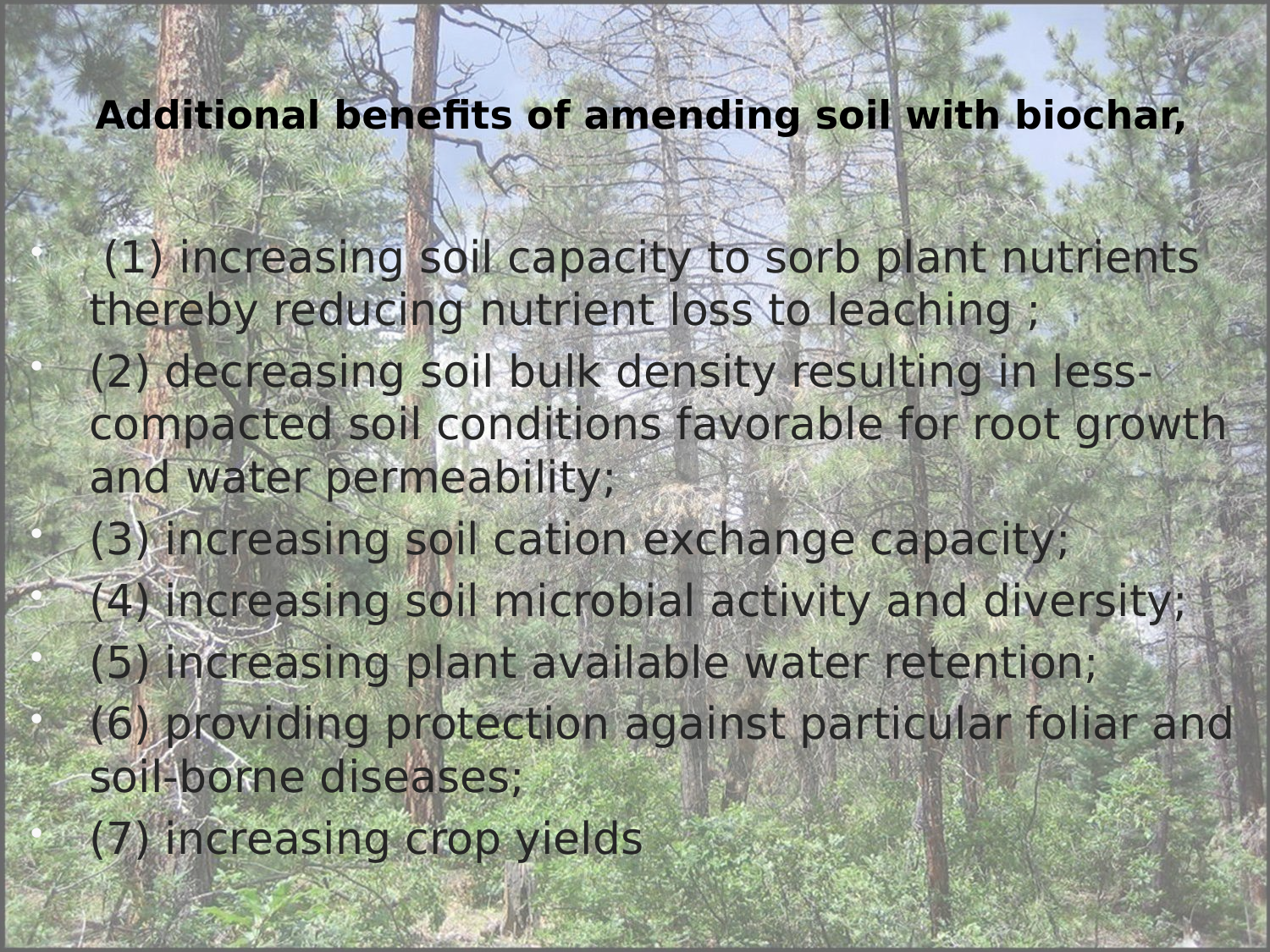

# Additional benefits of amending soil with biochar,
 (1) increasing soil capacity to sorb plant nutrients thereby reducing nutrient loss to leaching ;
(2) decreasing soil bulk density resulting in less-compacted soil conditions favorable for root growth and water permeability;
(3) increasing soil cation exchange capacity;
(4) increasing soil microbial activity and diversity;
(5) increasing plant available water retention;
(6) providing protection against particular foliar and soil-borne diseases;
(7) increasing crop yields